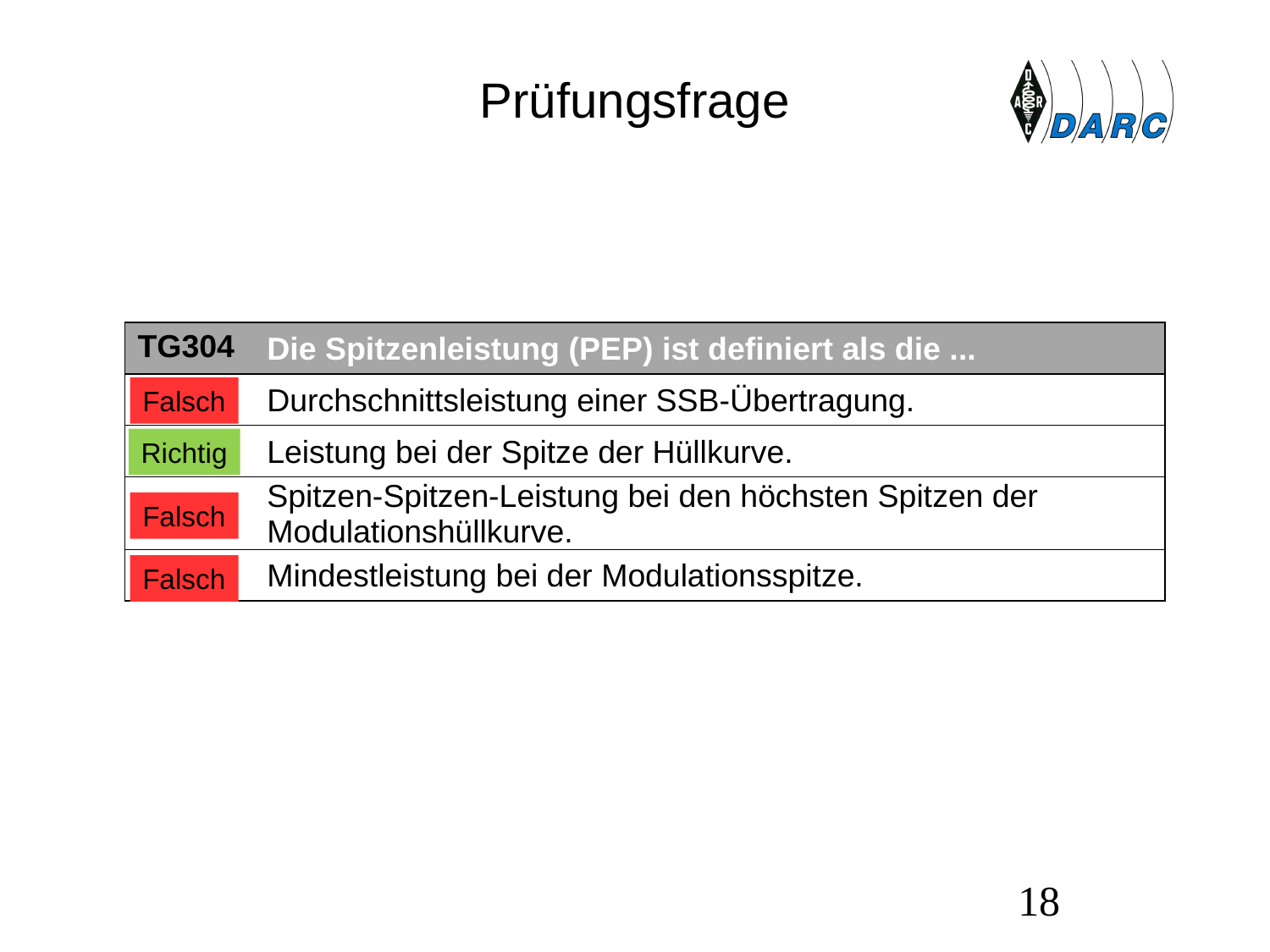

# Prüfungsfrage
| TG304 | Die Spitzenleistung (PEP) ist definiert als die ... |
| --- | --- |
| A | Durchschnittsleistung einer SSB-Übertragung. |
| B | Leistung bei der Spitze der Hüllkurve. |
| C | Spitzen-Spitzen-Leistung bei den höchsten Spitzen der Modulationshüllkurve. |
| D | Mindestleistung bei der Modulationsspitze. |
Falsch

Richtig

Falsch

Falsch

18